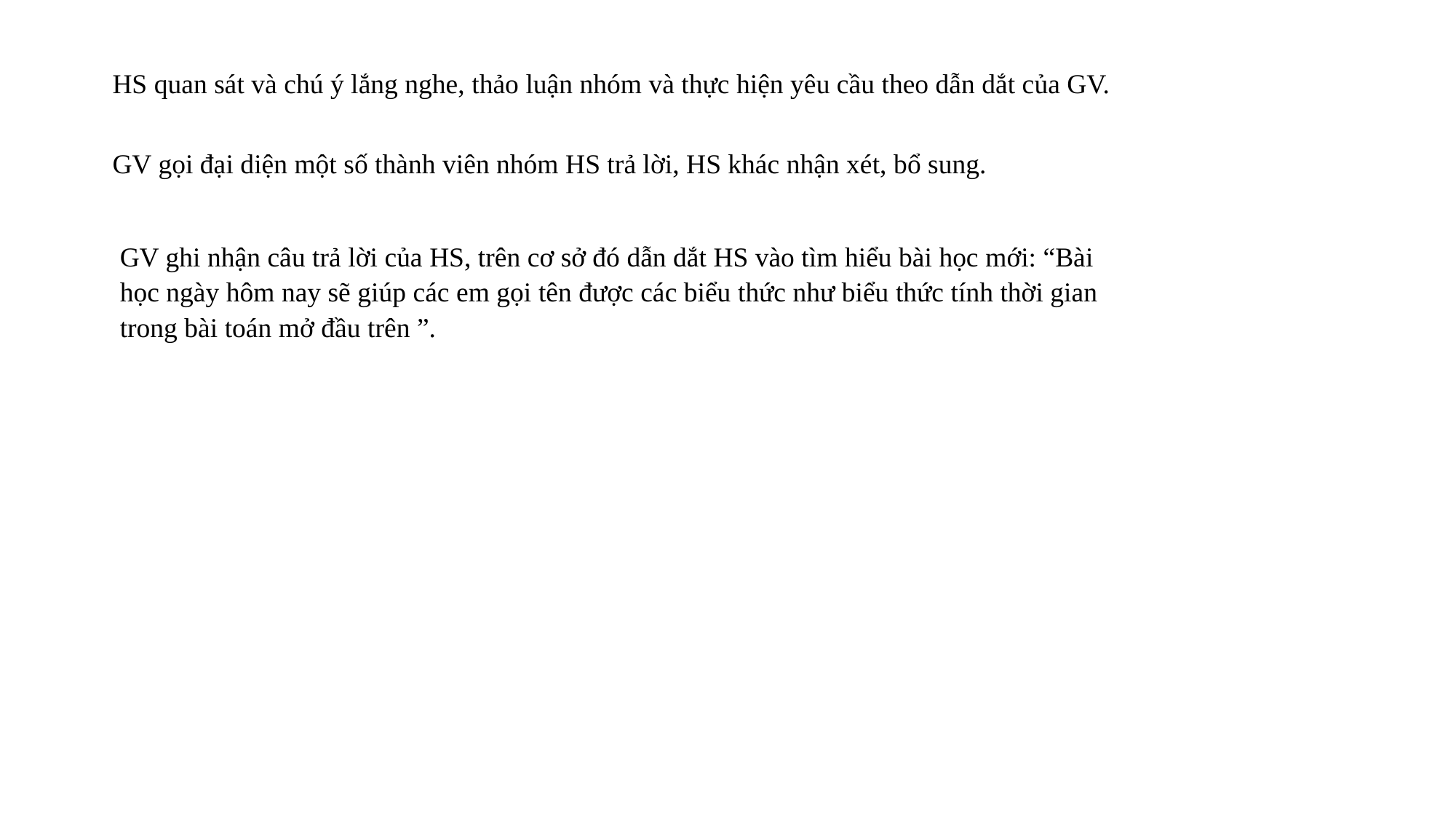

HS quan sát và chú ý lắng nghe, thảo luận nhóm và thực hiện yêu cầu theo dẫn dắt của GV.
GV gọi đại diện một số thành viên nhóm HS trả lời, HS khác nhận xét, bổ sung.
GV ghi nhận câu trả lời của HS, trên cơ sở đó dẫn dắt HS vào tìm hiểu bài học mới: “Bài học ngày hôm nay sẽ giúp các em gọi tên được các biểu thức như biểu thức tính thời gian trong bài toán mở đầu trên ”.